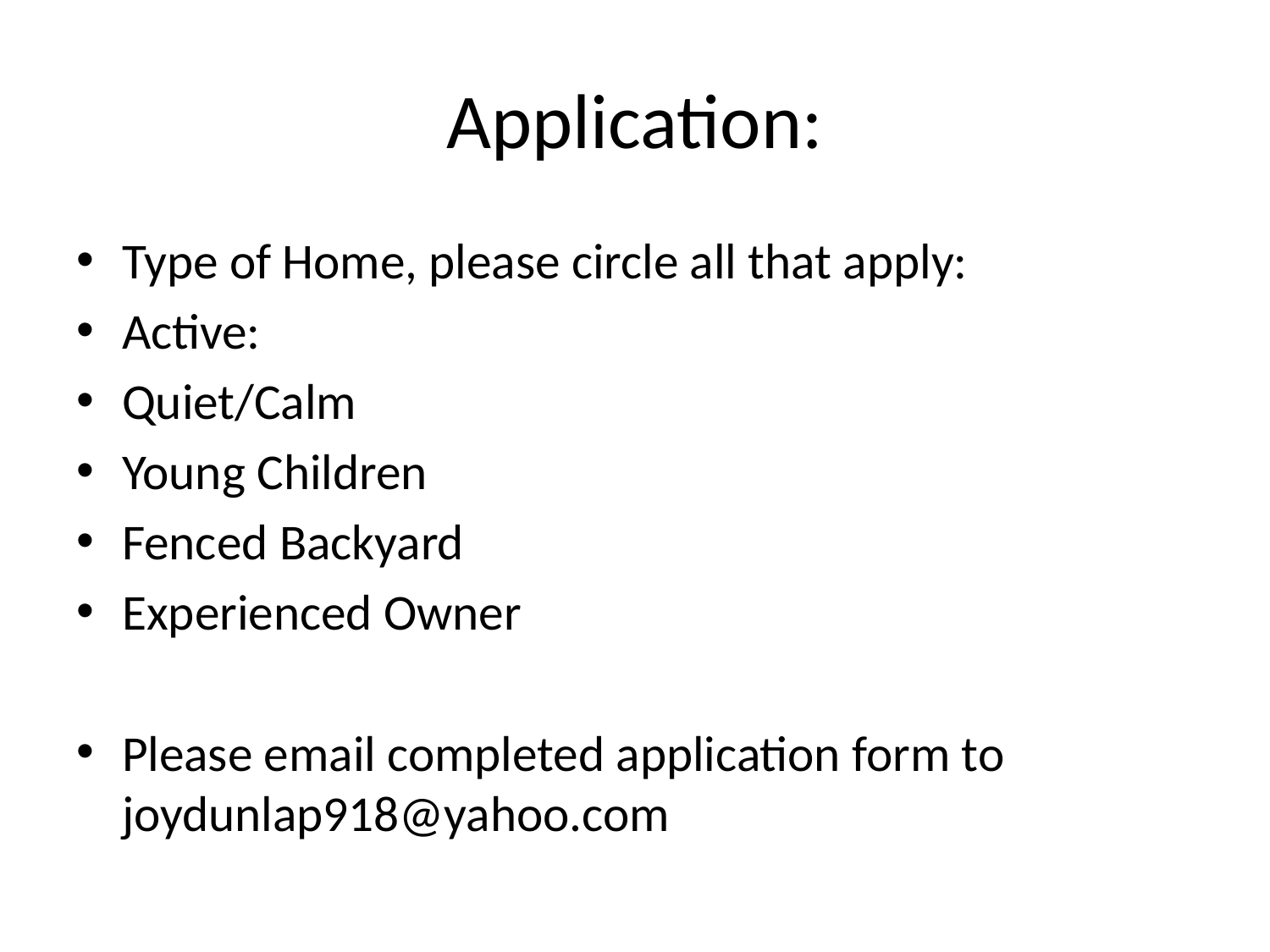

# Application:
Type of Home, please circle all that apply:
Active:
Quiet/Calm
Young Children
Fenced Backyard
Experienced Owner

Please email completed application form to joydunlap918@yahoo.com